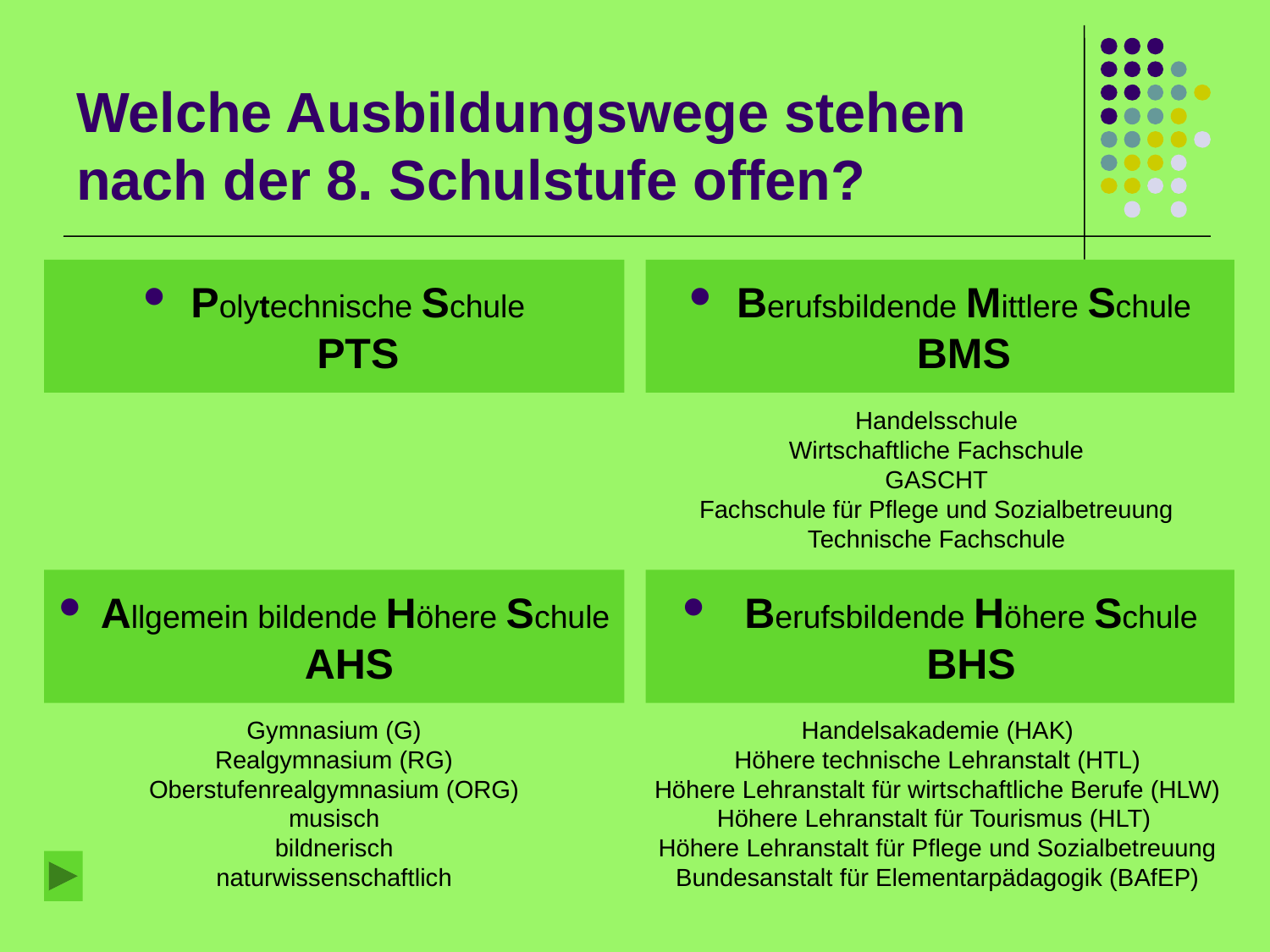

# Welche Ausbildungswege stehen nach der 8. Schulstufe offen?
Polytechnische Schule
PTS
Berufsbildende Mittlere Schule
BMS
Handelsschule
Wirtschaftliche Fachschule
GASCHT
Fachschule für Pflege und Sozialbetreuung
Technische Fachschule
 Allgemein bildende Höhere Schule
AHS
Berufsbildende Höhere Schule
BHS
Gymnasium (G)
Realgymnasium (RG)
Oberstufenrealgymnasium (ORG)
musisch
bildnerisch
naturwissenschaftlich
Handelsakademie (HAK)
Höhere technische Lehranstalt (HTL)
Höhere Lehranstalt für wirtschaftliche Berufe (HLW)
Höhere Lehranstalt für Tourismus (HLT)
Höhere Lehranstalt für Pflege und Sozialbetreuung
Bundesanstalt für Elementarpädagogik (BAfEP)